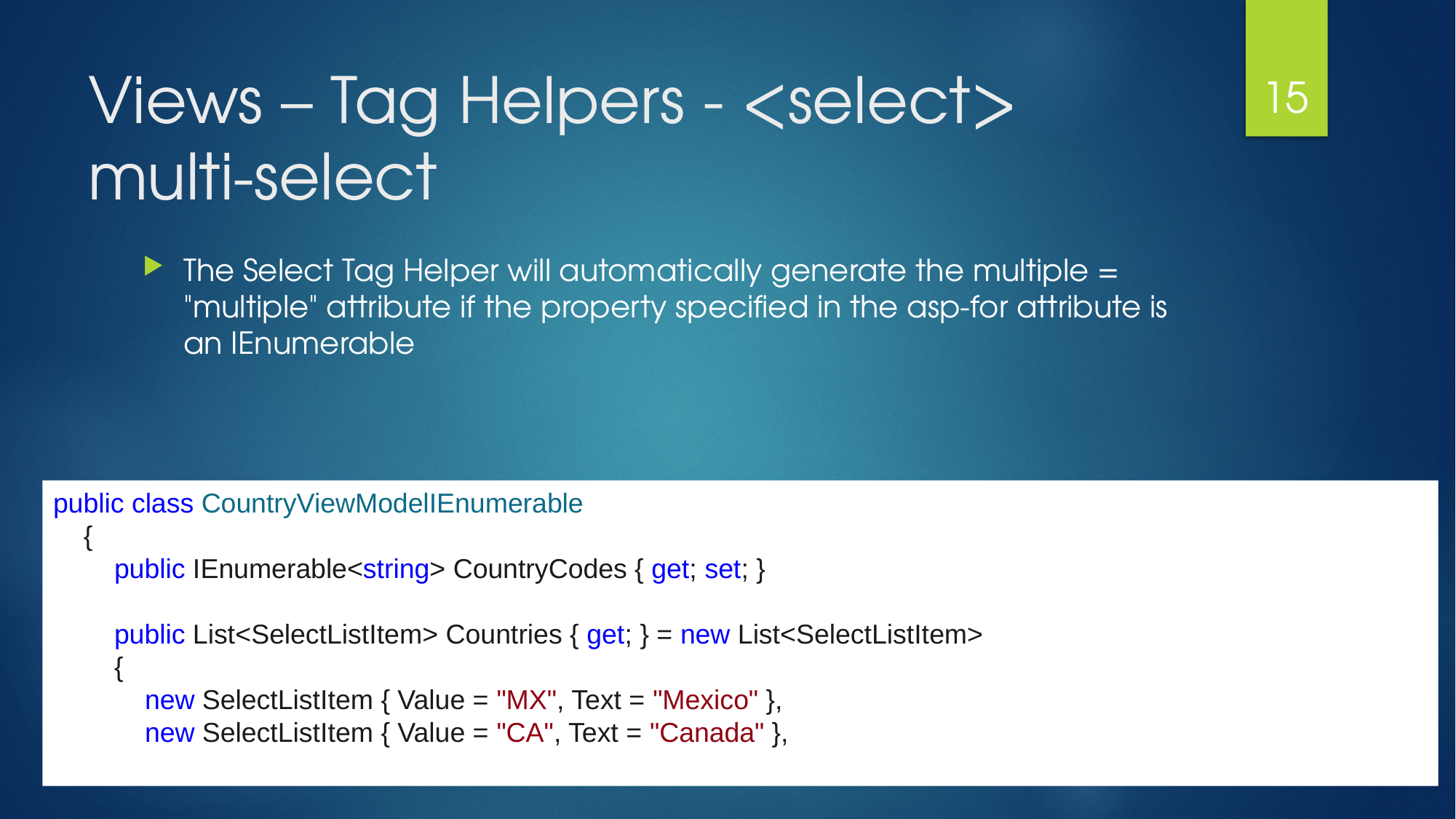

15
# Views – Tag Helpers - <select> multi-select
The Select Tag Helper will automatically generate the multiple = "multiple" attribute if the property specified in the asp-for attribute is an IEnumerable
public class CountryViewModelIEnumerable
    {
        public IEnumerable<string> CountryCodes { get; set; }

        public List<SelectListItem> Countries { get; } = new List<SelectListItem>
        {
            new SelectListItem { Value = "MX", Text = "Mexico" },
            new SelectListItem { Value = "CA", Text = "Canada" },